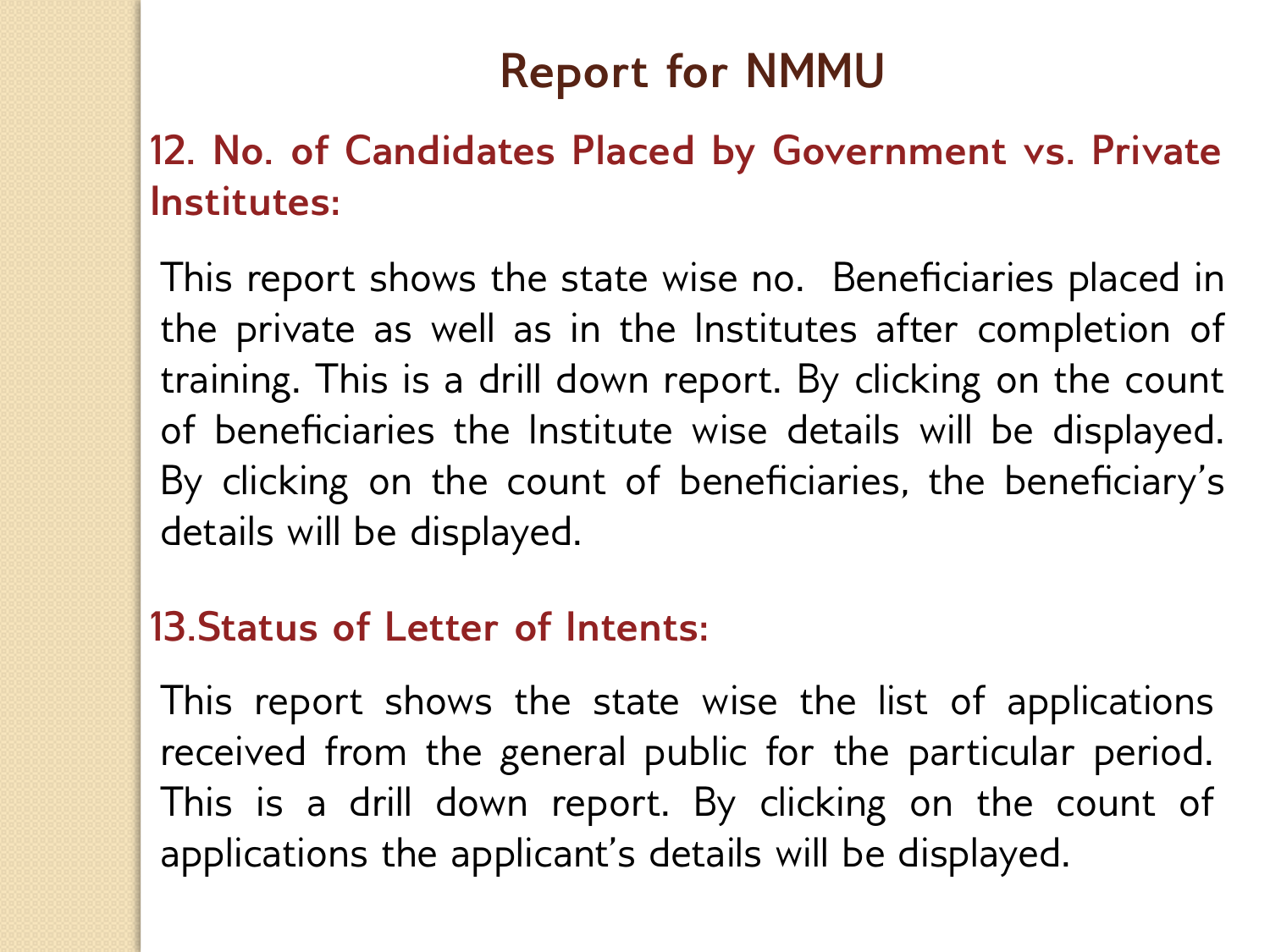

Report for NMMU
12. No. of Candidates Placed by Government vs. Private Institutes:
This report shows the state wise no.  Beneficiaries placed in the private as well as in the Institutes after completion of training. This is a drill down report. By clicking on the count of beneficiaries the Institute wise details will be displayed. By clicking on the count of beneficiaries, the beneficiary’s details will be displayed.

13.Status of Letter of Intents:
This report shows the state wise the list of applications received from the general public for the particular period. This is a drill down report. By clicking on the count of applications the applicant’s details will be displayed.